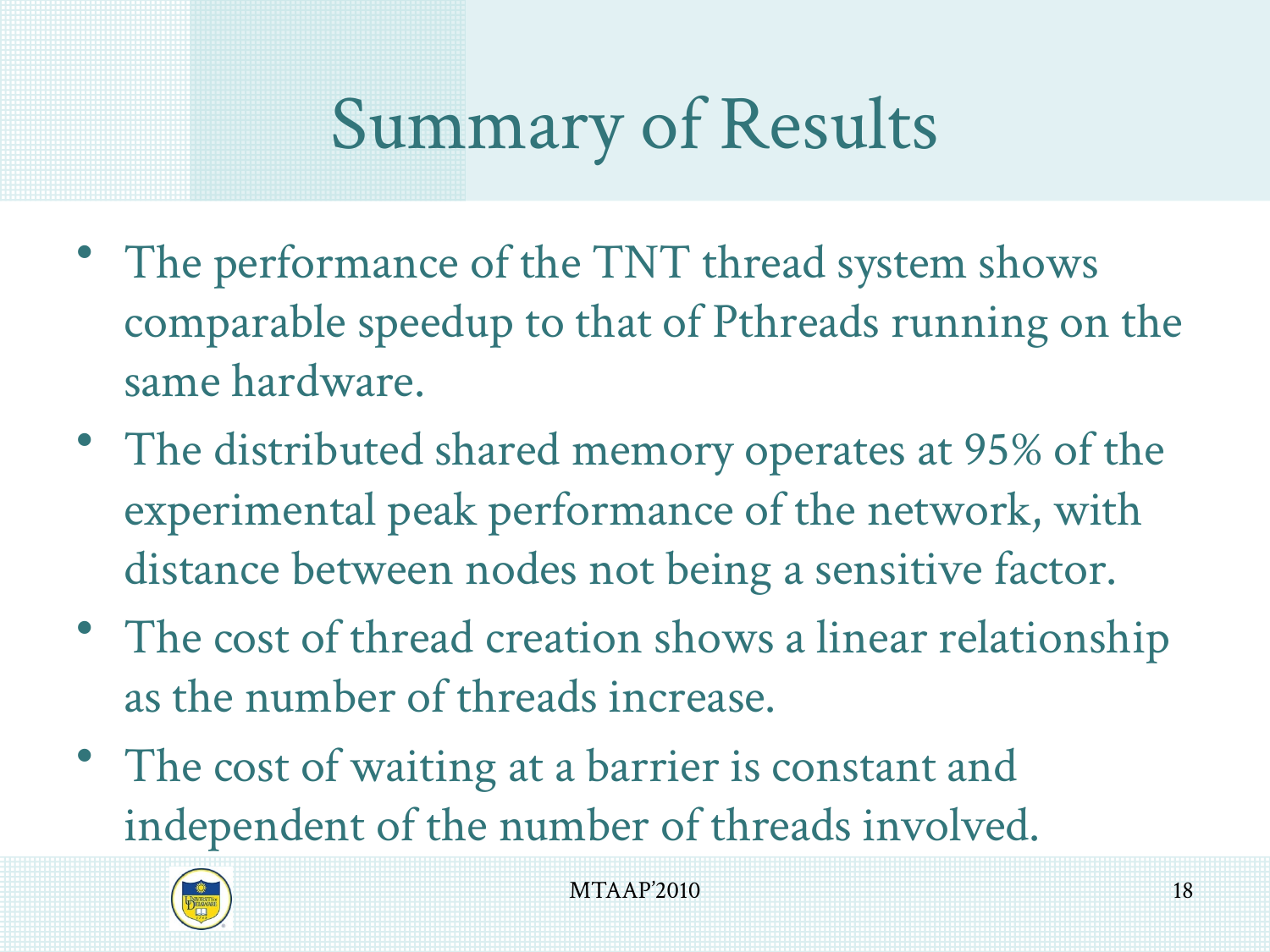

# Summary of Results
The performance of the TNT thread system shows comparable speedup to that of Pthreads running on the same hardware.
The distributed shared memory operates at 95% of the experimental peak performance of the network, with distance between nodes not being a sensitive factor.
The cost of thread creation shows a linear relationship as the number of threads increase.
The cost of waiting at a barrier is constant and independent of the number of threads involved.
MTAAP’2010
18